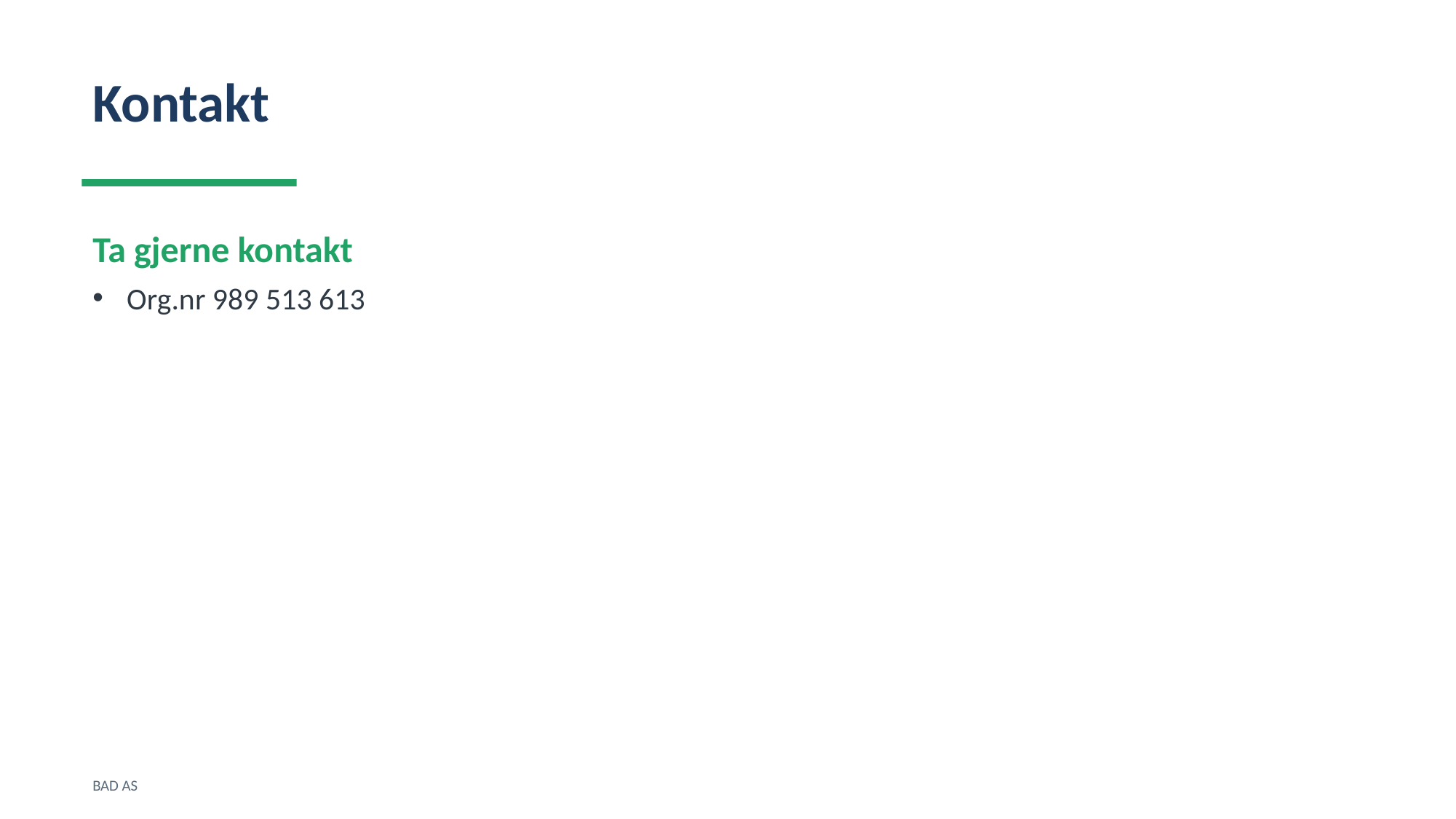

Kontakt

Ta gjerne kontakt
Org.nr 989 513 613
BAD AS